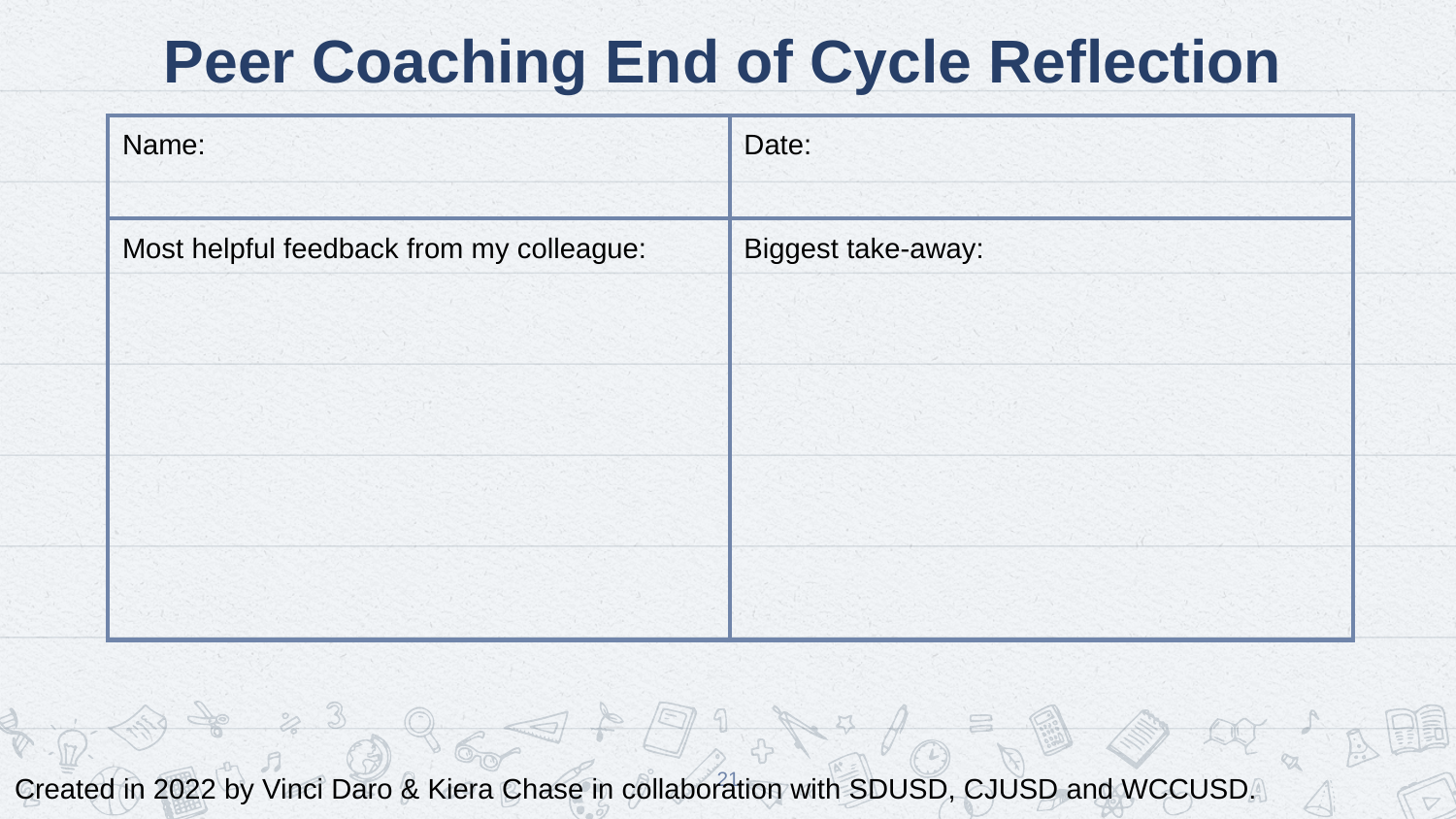

# Peer Coaching End of Cycle Reflection
| Name: | Date: |
| --- | --- |
| Most helpful feedback from my colleague: | Biggest take-away: |
Created in 2022 by Vinci Daro & Kiera Chase in collaboration with SDUSD, CJUSD and WCCUSD.
21